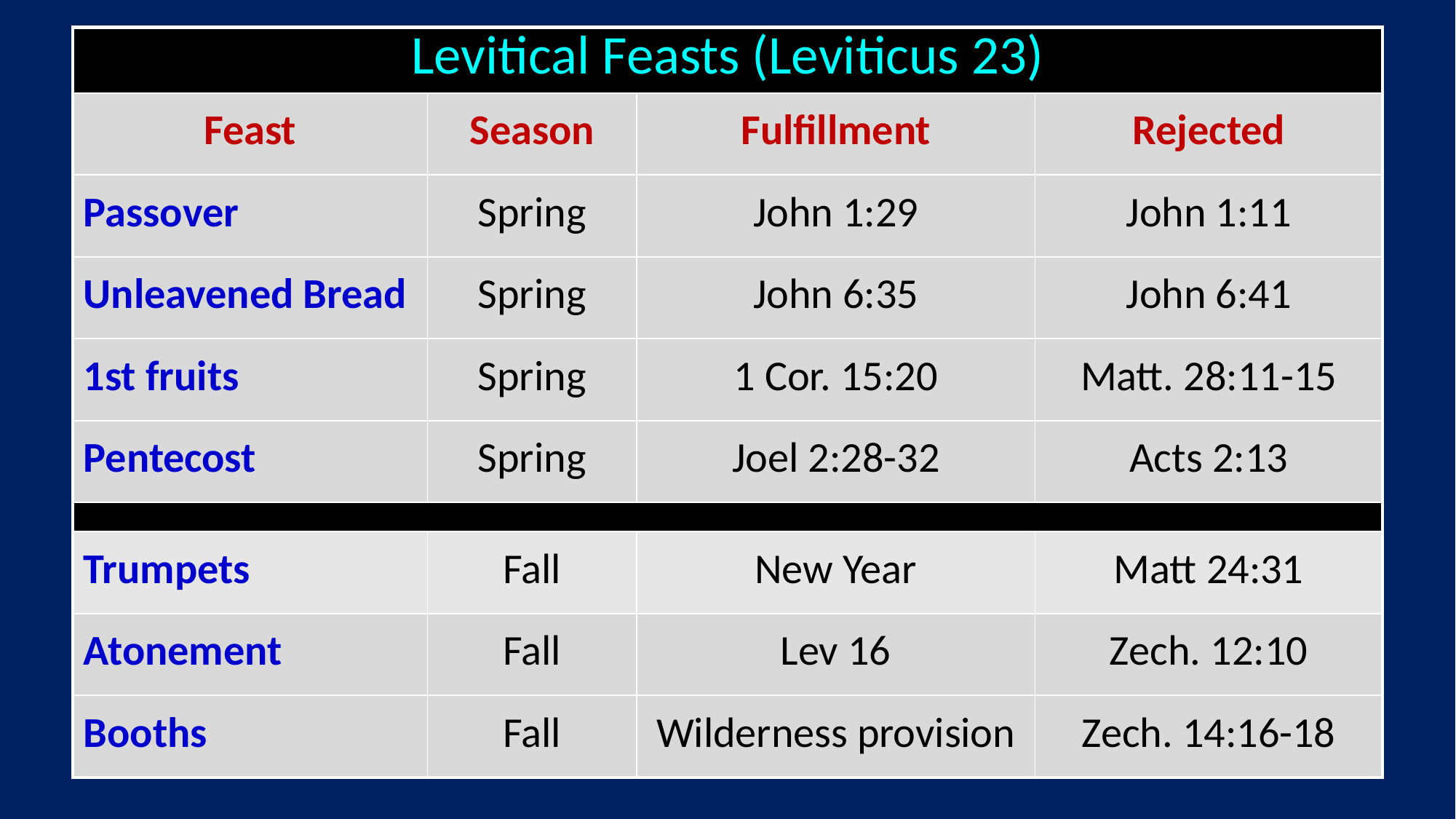

| Levitical Feasts (Leviticus 23) |  |  |  |
| --- | --- | --- | --- |
| Feast | Season | Fulfillment | Rejected |
| Passover | Spring | John 1:29 | John 1:11 |
| Unleavened Bread | Spring | John 6:35 | John 6:41 |
| 1st fruits | Spring | 1 Cor. 15:20 | Matt. 28:11-15 |
| Pentecost | Spring | Joel 2:28-32 | Acts 2:13 |
|  |  |  |  |
| Trumpets | Fall | New Year | Matt 24:31 |
| Atonement | Fall | Lev 16 | Zech. 12:10 |
| Booths | Fall | Wilderness provision | Zech. 14:16-18 |